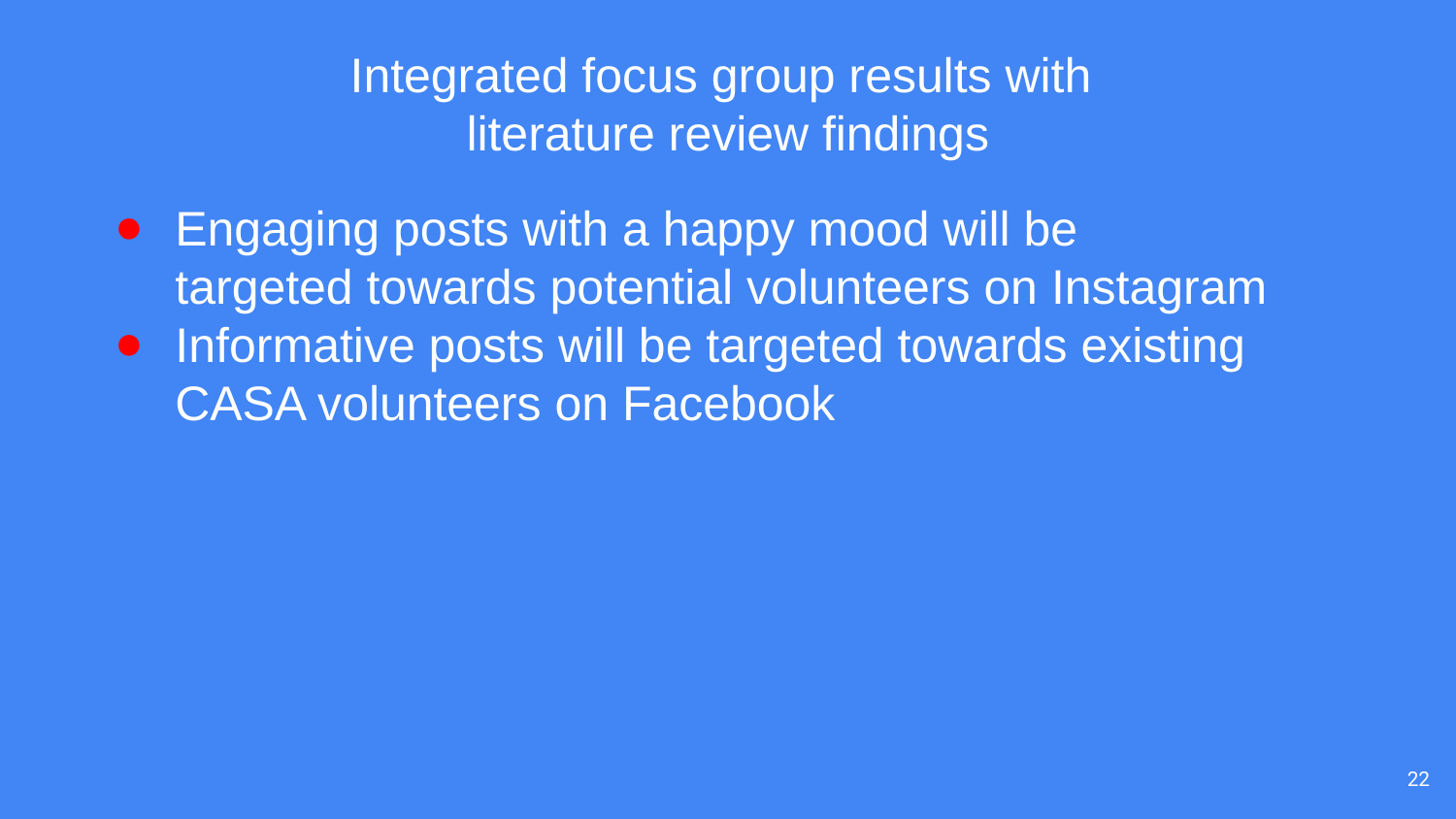

# Integrated focus group results with
literature review findings
Engaging posts with a happy mood will be targeted towards potential volunteers on Instagram
Informative posts will be targeted towards existing CASA volunteers on Facebook
22